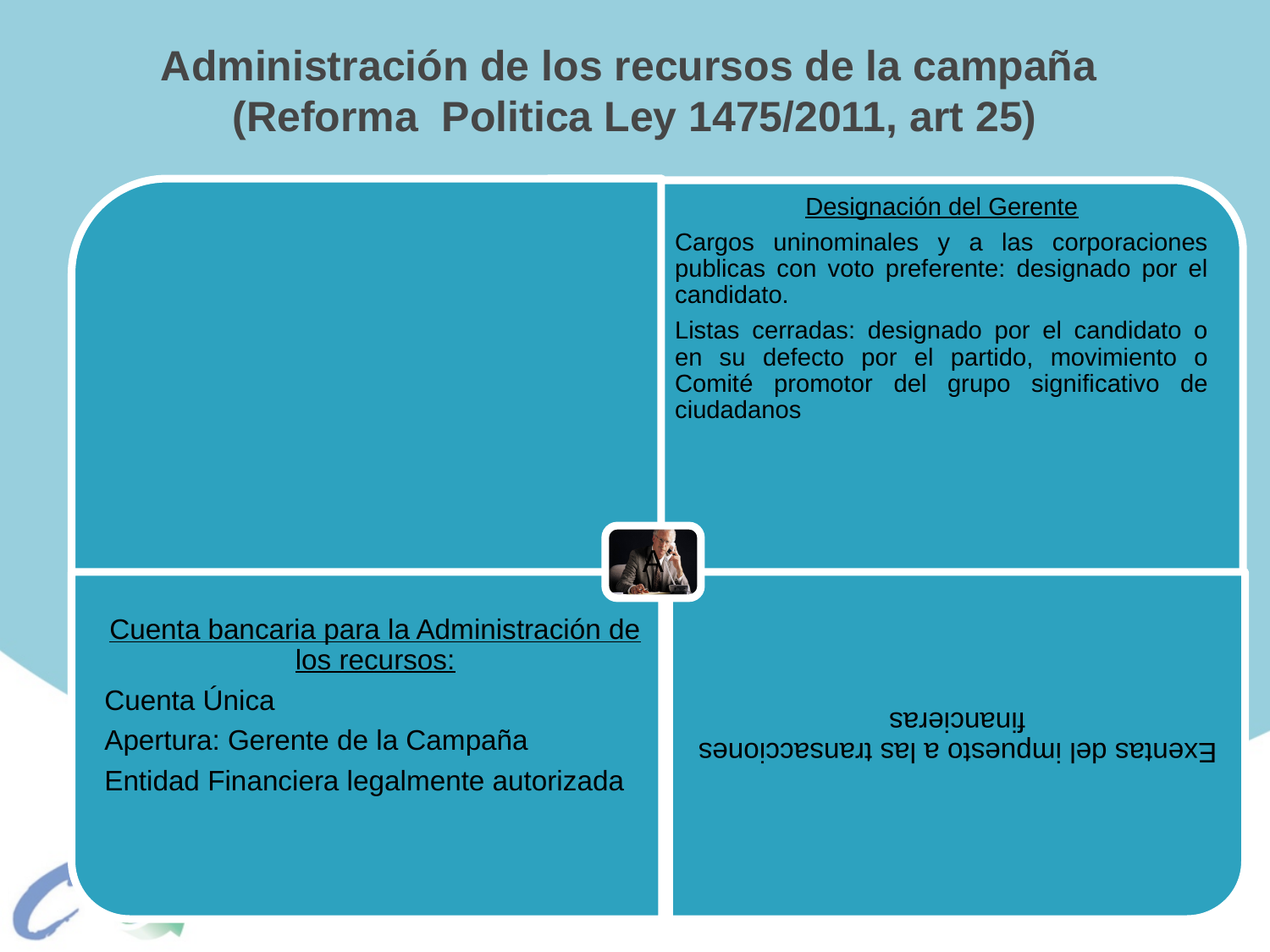

# Administración de los recursos de la campaña (Reforma  Politica Ley 1475/2011, art 25)
     Obligatoriedad del nombramiento
Monto máximo de gastos  superior a 200smmlv = $107.120.000, originados en fuentes de financiación privada
Designación del Gerente
Cargos uninominales y a las corporaciones publicas con voto preferente: designado por el candidato.
Listas cerradas: designado por el candidato o en su defecto por el partido, movimiento o Comité promotor del grupo significativo de ciudadanos
Cuenta bancaria para la Administración de los recursos:
Cuenta Única
Apertura: Gerente de la Campaña
Entidad Financiera legalmente autorizada

Exentas del impuesto a las transacciones financieras
A